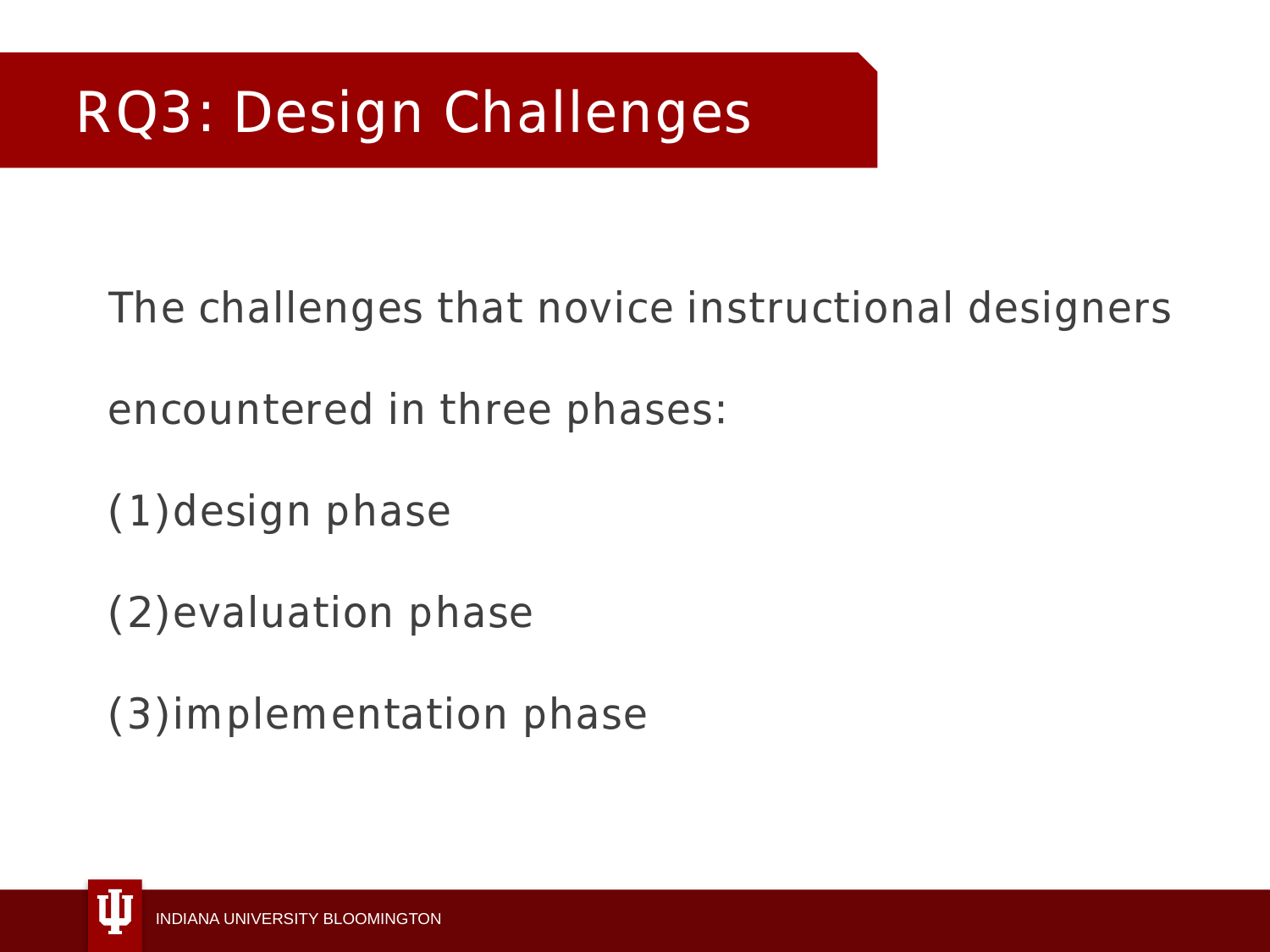

RQ3: Design Challenges
The challenges that novice instructional designers encountered in three phases:
design phase
evaluation phase
implementation phase